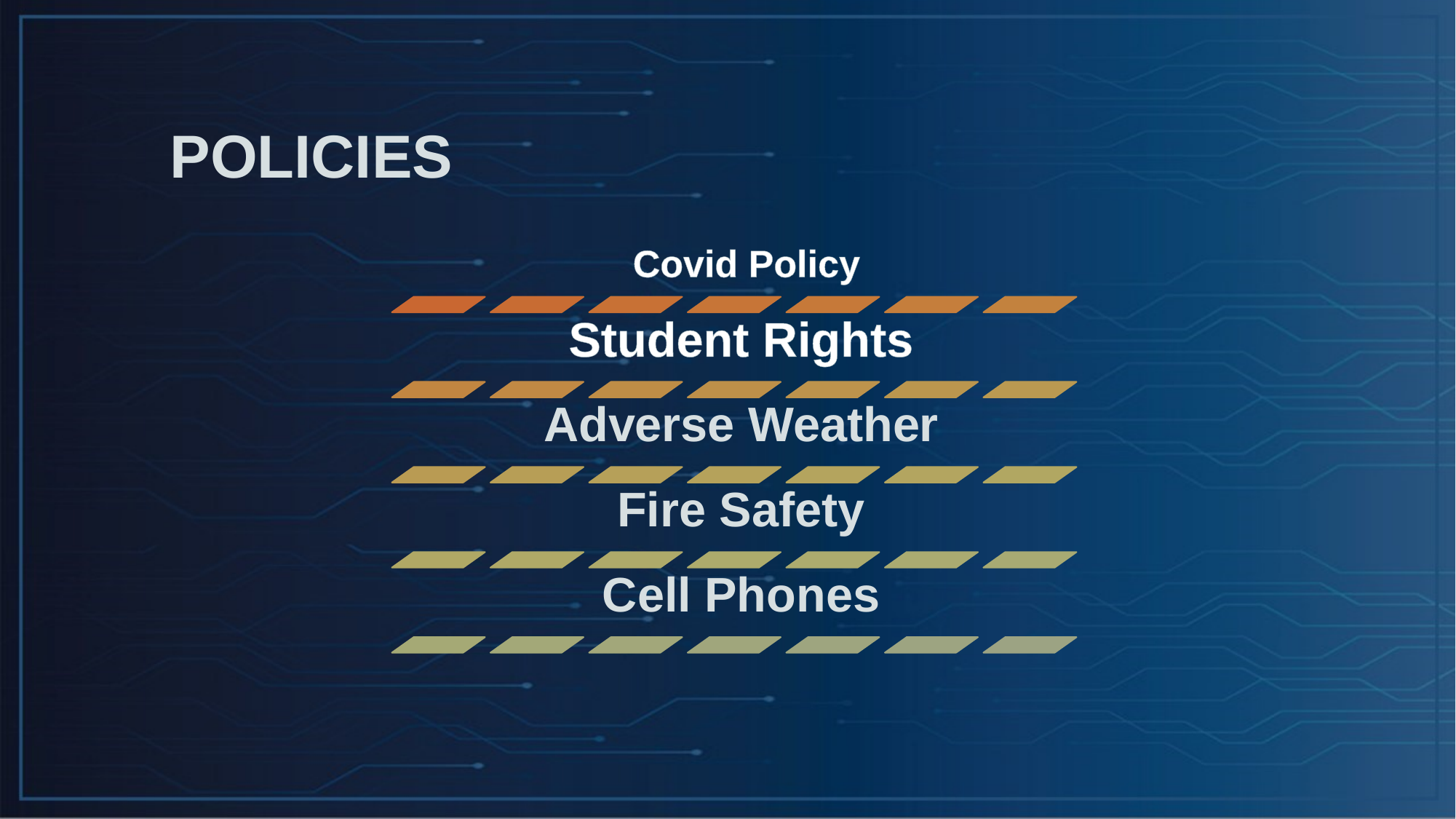

POLICIES
 Covid Policy
Student Rights
Adverse Weather
Fire Safety
Cell Phones